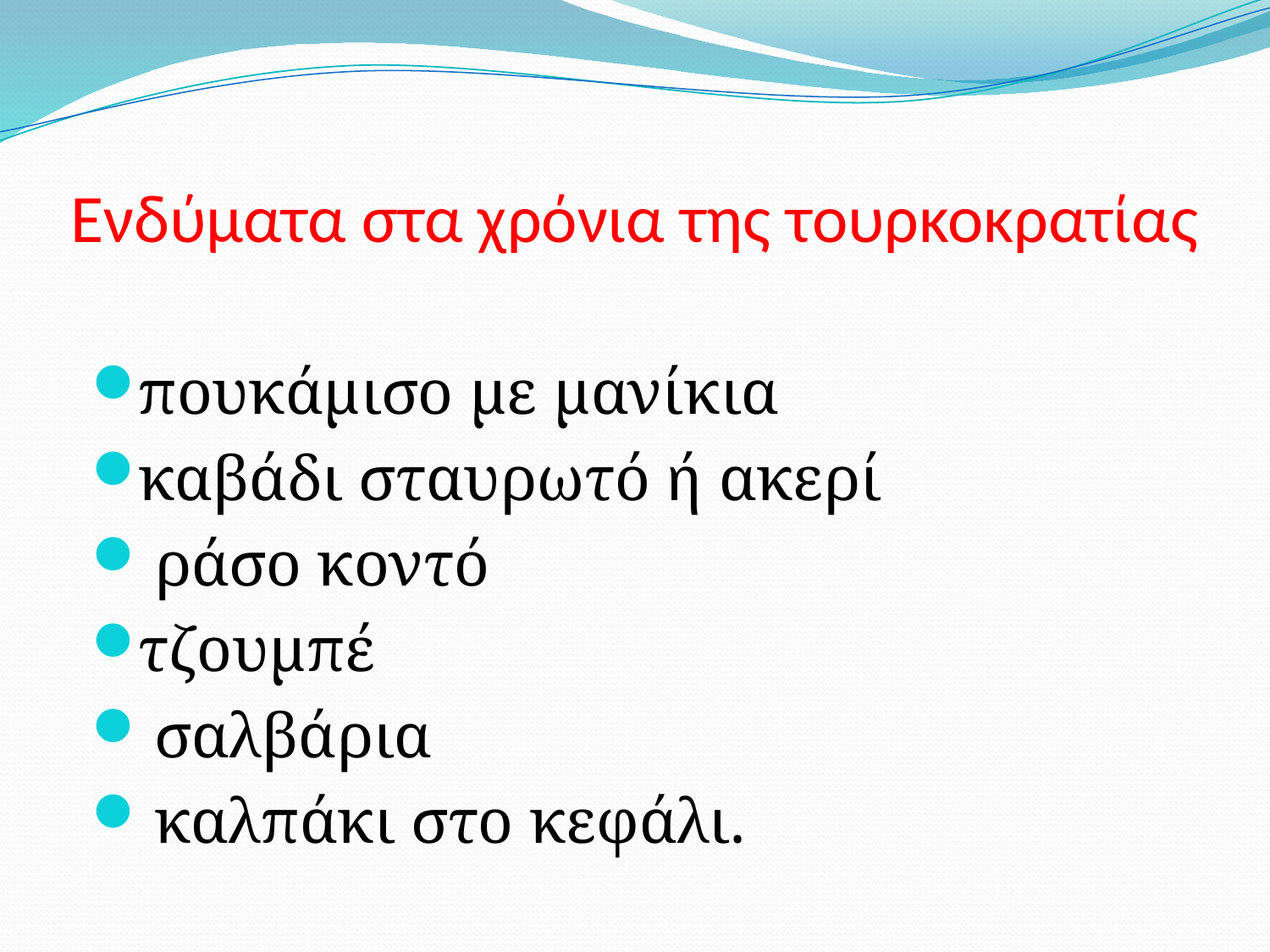

# Ενδύματα στα χρόνια της τουρκοκρατίας

πουκάμισο με μανίκια
καβάδι σταυρωτό ή ακερί
 ράσο κοντό
τζουμπέ
 σαλβάρια
 καλπάκι στο κεφάλι.